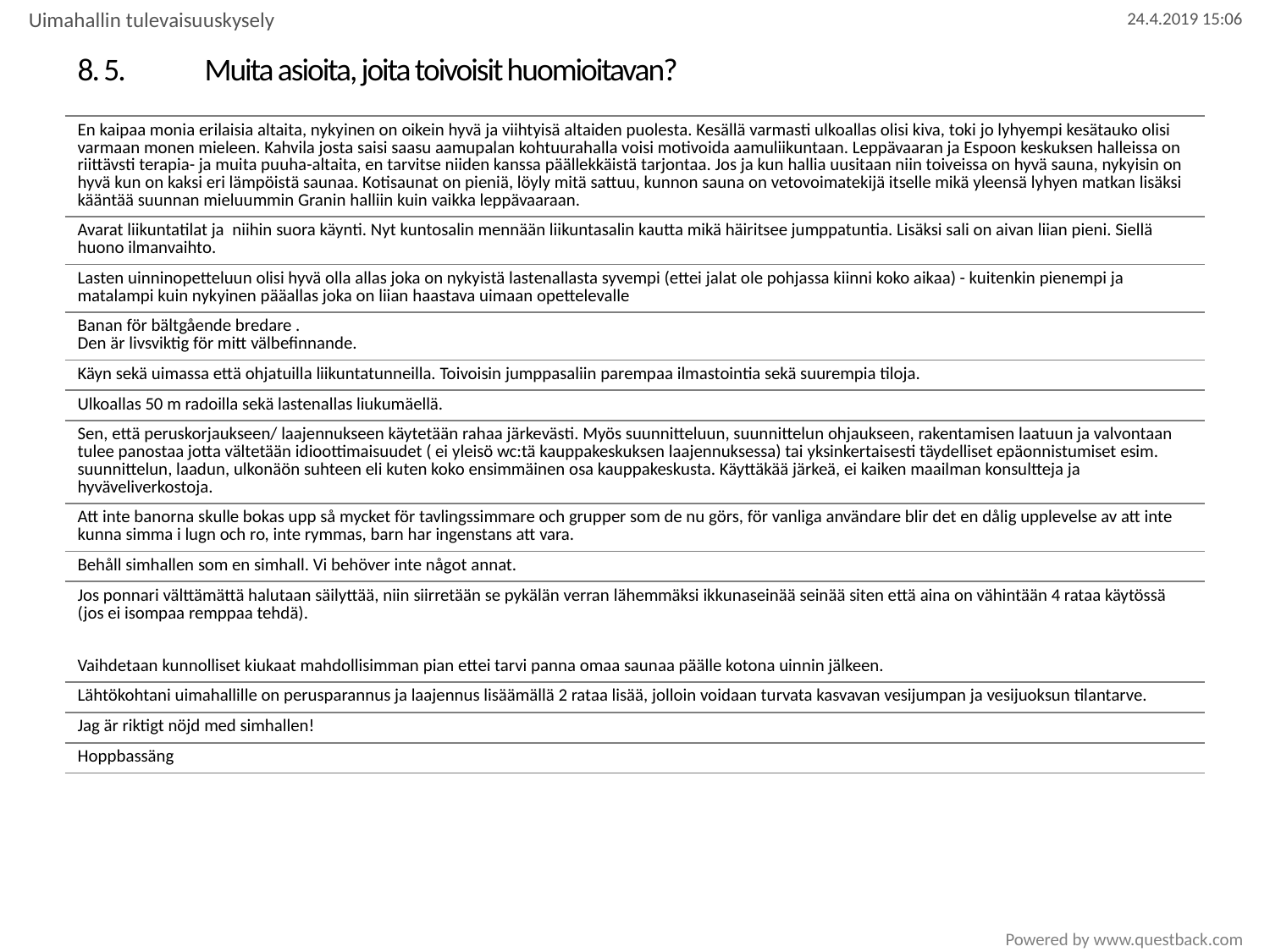

Uimahallin tulevaisuuskysely
# 8. 5.	Muita asioita, joita toivoisit huomioitavan?
| En kaipaa monia erilaisia altaita, nykyinen on oikein hyvä ja viihtyisä altaiden puolesta. Kesällä varmasti ulkoallas olisi kiva, toki jo lyhyempi kesätauko olisi varmaan monen mieleen. Kahvila josta saisi saasu aamupalan kohtuurahalla voisi motivoida aamuliikuntaan. Leppävaaran ja Espoon keskuksen halleissa on riittävsti terapia- ja muita puuha-altaita, en tarvitse niiden kanssa päällekkäistä tarjontaa. Jos ja kun hallia uusitaan niin toiveissa on hyvä sauna, nykyisin on hyvä kun on kaksi eri lämpöistä saunaa. Kotisaunat on pieniä, löyly mitä sattuu, kunnon sauna on vetovoimatekijä itselle mikä yleensä lyhyen matkan lisäksi kääntää suunnan mieluummin Granin halliin kuin vaikka leppävaaraan. |
| --- |
| Avarat liikuntatilat ja niihin suora käynti. Nyt kuntosalin mennään liikuntasalin kautta mikä häiritsee jumppatuntia. Lisäksi sali on aivan liian pieni. Siellä huono ilmanvaihto. |
| Lasten uinninopetteluun olisi hyvä olla allas joka on nykyistä lastenallasta syvempi (ettei jalat ole pohjassa kiinni koko aikaa) - kuitenkin pienempi ja matalampi kuin nykyinen pääallas joka on liian haastava uimaan opettelevalle |
| Banan för bältgående bredare . Den är livsviktig för mitt välbefinnande. |
| Käyn sekä uimassa että ohjatuilla liikuntatunneilla. Toivoisin jumppasaliin parempaa ilmastointia sekä suurempia tiloja. |
| Ulkoallas 50 m radoilla sekä lastenallas liukumäellä. |
| Sen, että peruskorjaukseen/ laajennukseen käytetään rahaa järkevästi. Myös suunnitteluun, suunnittelun ohjaukseen, rakentamisen laatuun ja valvontaan tulee panostaa jotta vältetään idioottimaisuudet ( ei yleisö wc:tä kauppakeskuksen laajennuksessa) tai yksinkertaisesti täydelliset epäonnistumiset esim. suunnittelun, laadun, ulkonäön suhteen eli kuten koko ensimmäinen osa kauppakeskusta. Käyttäkää järkeä, ei kaiken maailman konsultteja ja hyväveliverkostoja. |
| Att inte banorna skulle bokas upp så mycket för tavlingssimmare och grupper som de nu görs, för vanliga användare blir det en dålig upplevelse av att inte kunna simma i lugn och ro, inte rymmas, barn har ingenstans att vara. |
| Behåll simhallen som en simhall. Vi behöver inte något annat. |
| Jos ponnari välttämättä halutaan säilyttää, niin siirretään se pykälän verran lähemmäksi ikkunaseinää seinää siten että aina on vähintään 4 rataa käytössä (jos ei isompaa remppaa tehdä). Vaihdetaan kunnolliset kiukaat mahdollisimman pian ettei tarvi panna omaa saunaa päälle kotona uinnin jälkeen. |
| Lähtökohtani uimahallille on perusparannus ja laajennus lisäämällä 2 rataa lisää, jolloin voidaan turvata kasvavan vesijumpan ja vesijuoksun tilantarve. |
| Jag är riktigt nöjd med simhallen! |
| Hoppbassäng |